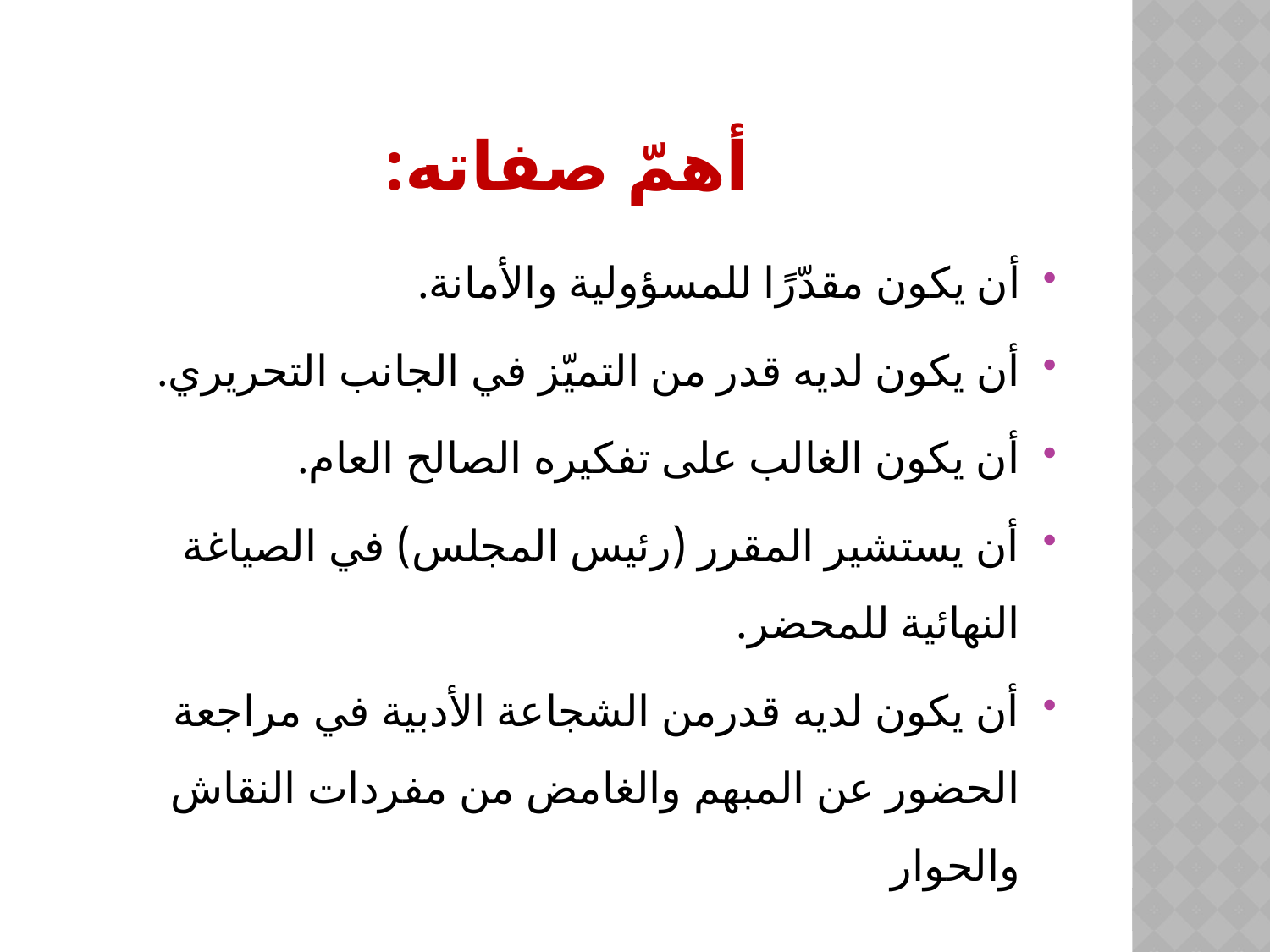

# أهمّ صفاته:
أن يكون مقدّرًا للمسؤولية والأمانة.
أن يكون لديه قدر من التميّز في الجانب التحريري.
أن يكون الغالب على تفكيره الصالح العام.
أن يستشير المقرر (رئيس المجلس) في الصياغة النهائية للمحضر.
أن يكون لديه قدرمن الشجاعة الأدبية في مراجعة الحضور عن المبهم والغامض من مفردات النقاش والحوار